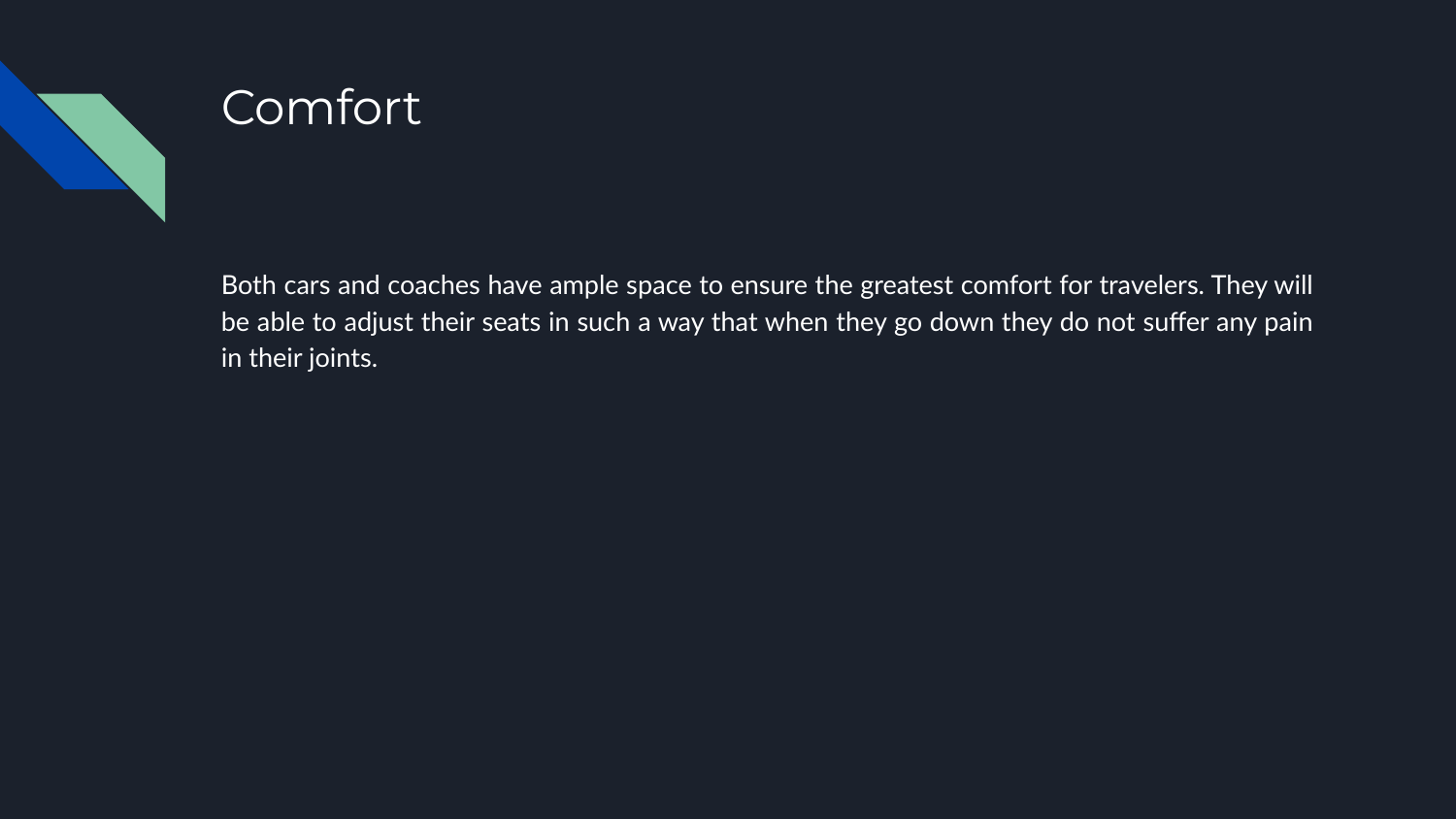

# Comfort
Both cars and coaches have ample space to ensure the greatest comfort for travelers. They will be able to adjust their seats in such a way that when they go down they do not suffer any pain in their joints.